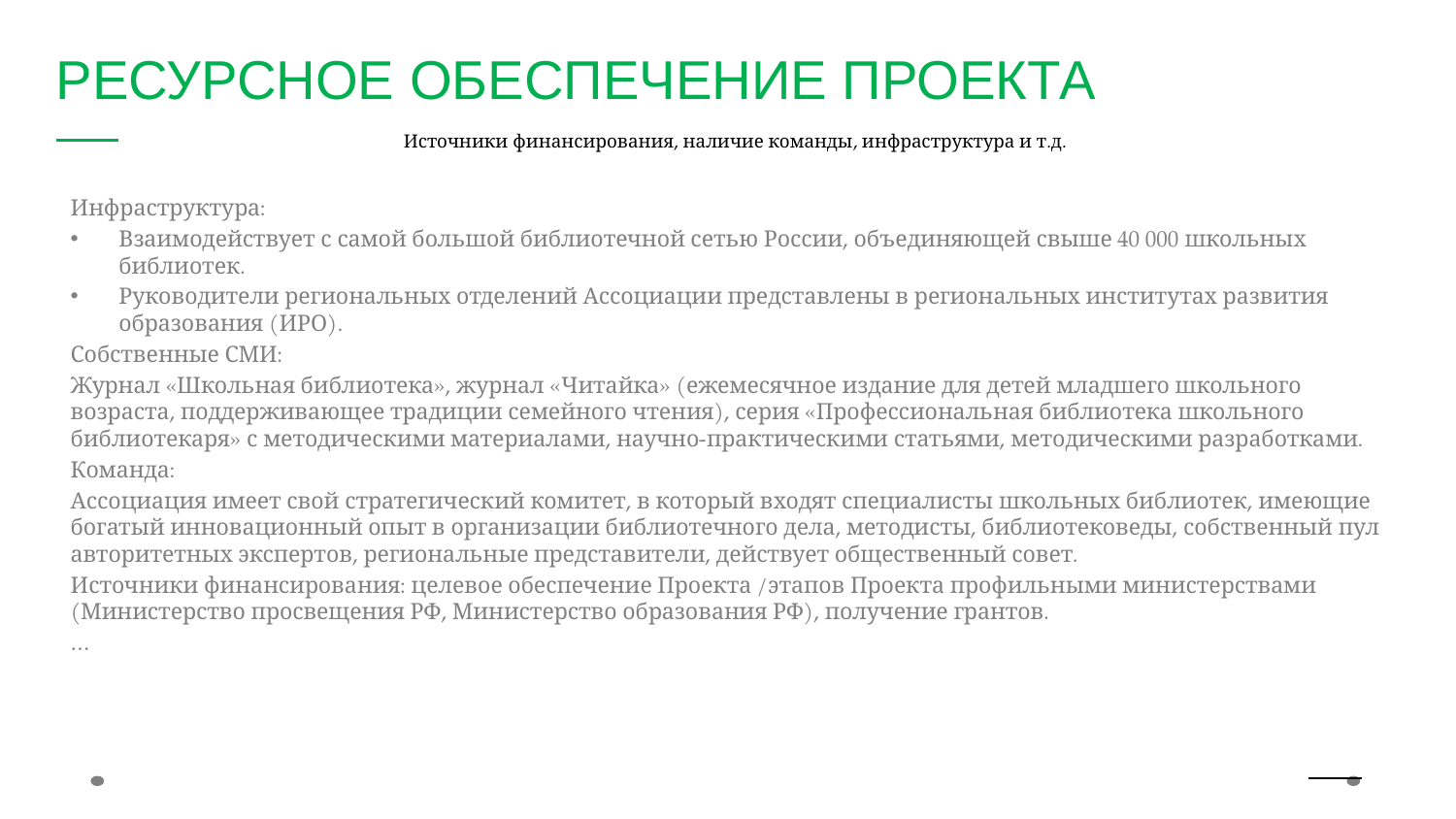

Ресурсное обеспечение проекта
# Источники финансирования, наличие команды, инфраструктура и т.д.
Инфраструктура:
Взаимодействует с самой большой библиотечной сетью России, объединяющей свыше 40 000 школьных библиотек.
Руководители региональных отделений Ассоциации представлены в региональных институтах развития образования (ИРО).
Собственные СМИ:
Журнал «Школьная библиотека», журнал «Читайка» (ежемесячное издание для детей младшего школьного возраста, поддерживающее традиции семейного чтения), серия «Профессиональная библиотека школьного библиотекаря» с методическими материалами, научно-практическими статьями, методическими разработками.
Команда:
Ассоциация имеет свой стратегический комитет, в который входят специалисты школьных библиотек, имеющие богатый инновационный опыт в организации библиотечного дела, методисты, библиотековеды, собственный пул авторитетных экспертов, региональные представители, действует общественный совет.
Источники финансирования: целевое обеспечение Проекта /этапов Проекта профильными министерствами (Министерство просвещения РФ, Министерство образования РФ), получение грантов.
…